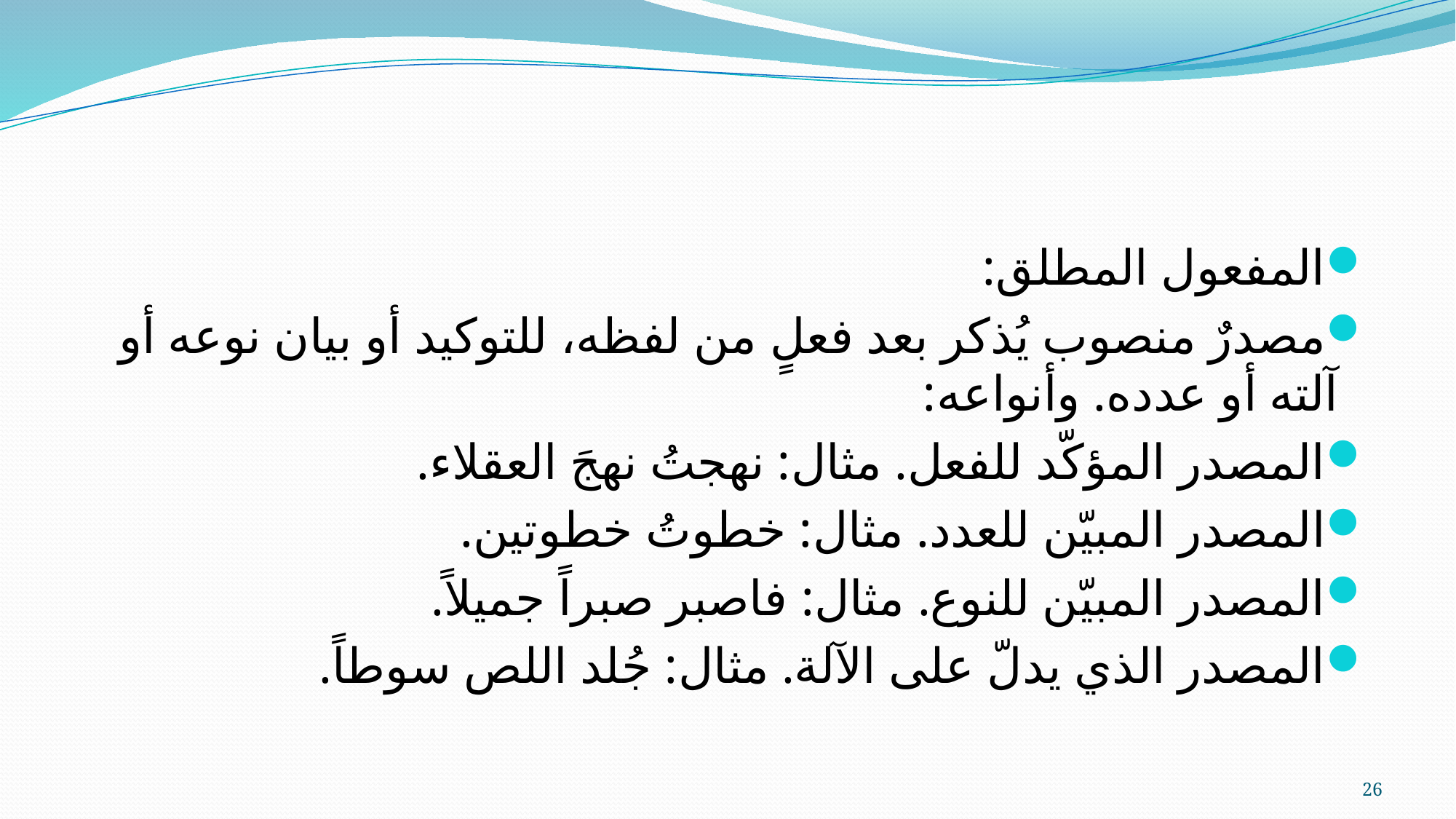

المفعول المطلق:
مصدرٌ منصوب يُذكر بعد فعلٍ من لفظه، للتوكيد أو بيان نوعه أو آلته أو عدده. وأنواعه:
المصدر المؤكّد للفعل. مثال: نهجتُ نهجَ العقلاء.
المصدر المبيّن للعدد. مثال: خطوتُ خطوتين.
المصدر المبيّن للنوع. مثال: فاصبر صبراً جميلاً.
المصدر الذي يدلّ على الآلة. مثال: جُلد اللص سوطاً.

26